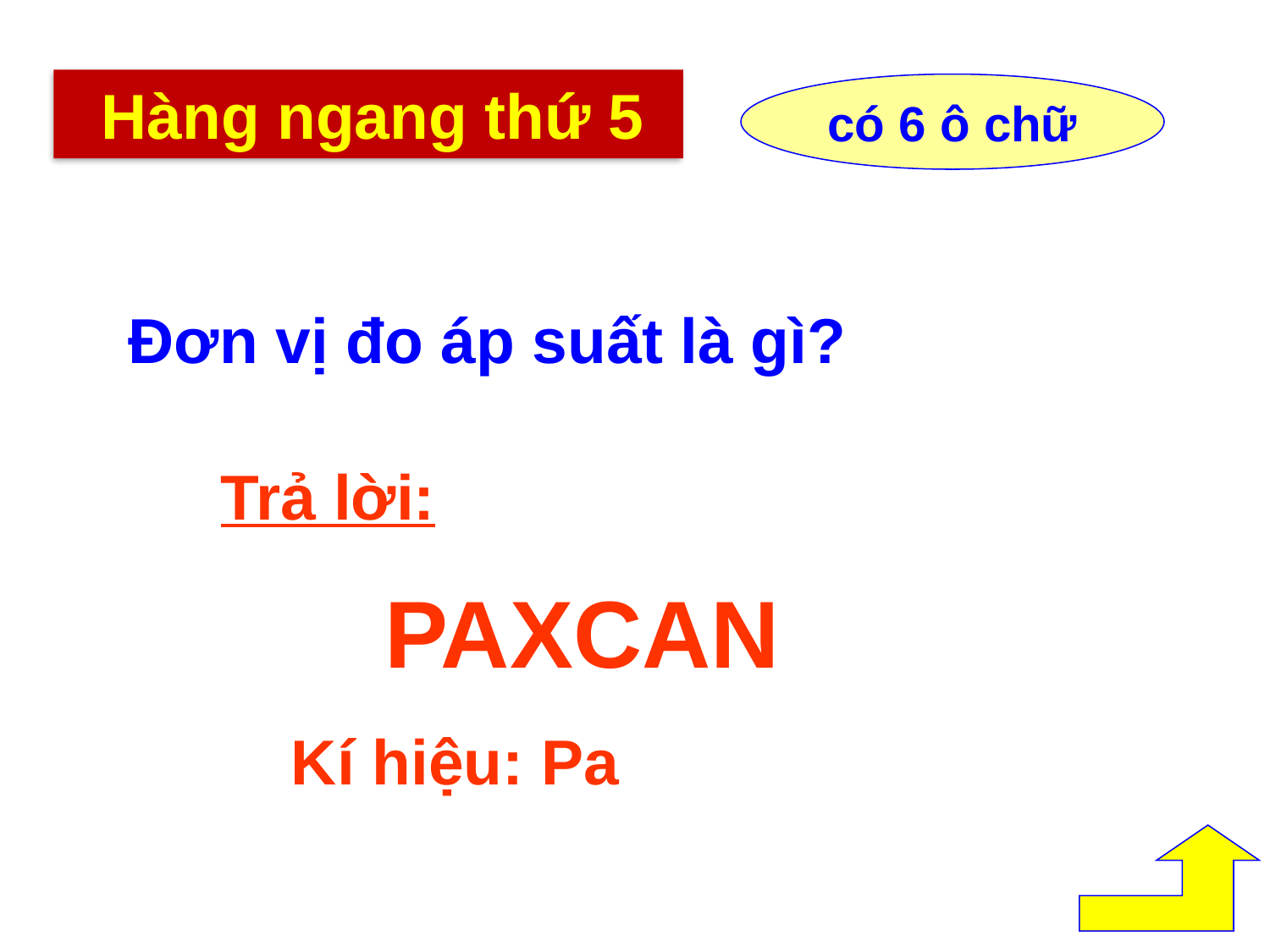

Hàng ngang thứ 5
có 6 ô chữ
      Đơn vị đo áp suất là gì?
Trả lời:

PAXCAN
Kí hiệu: Pa